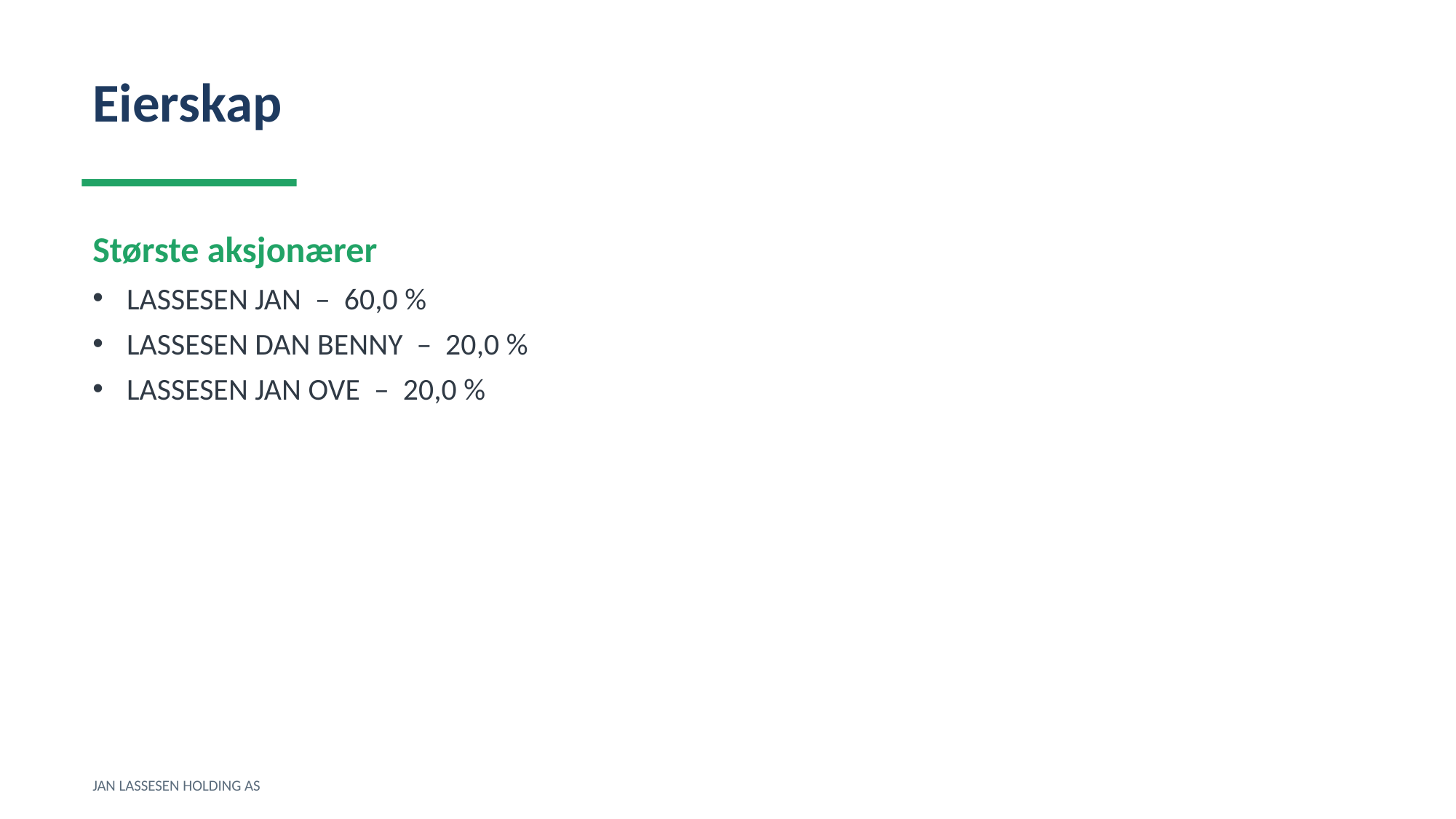

Eierskap

Største aksjonærer
LASSESEN JAN  –  60,0 %
LASSESEN DAN BENNY  –  20,0 %
LASSESEN JAN OVE  –  20,0 %
JAN LASSESEN HOLDING AS